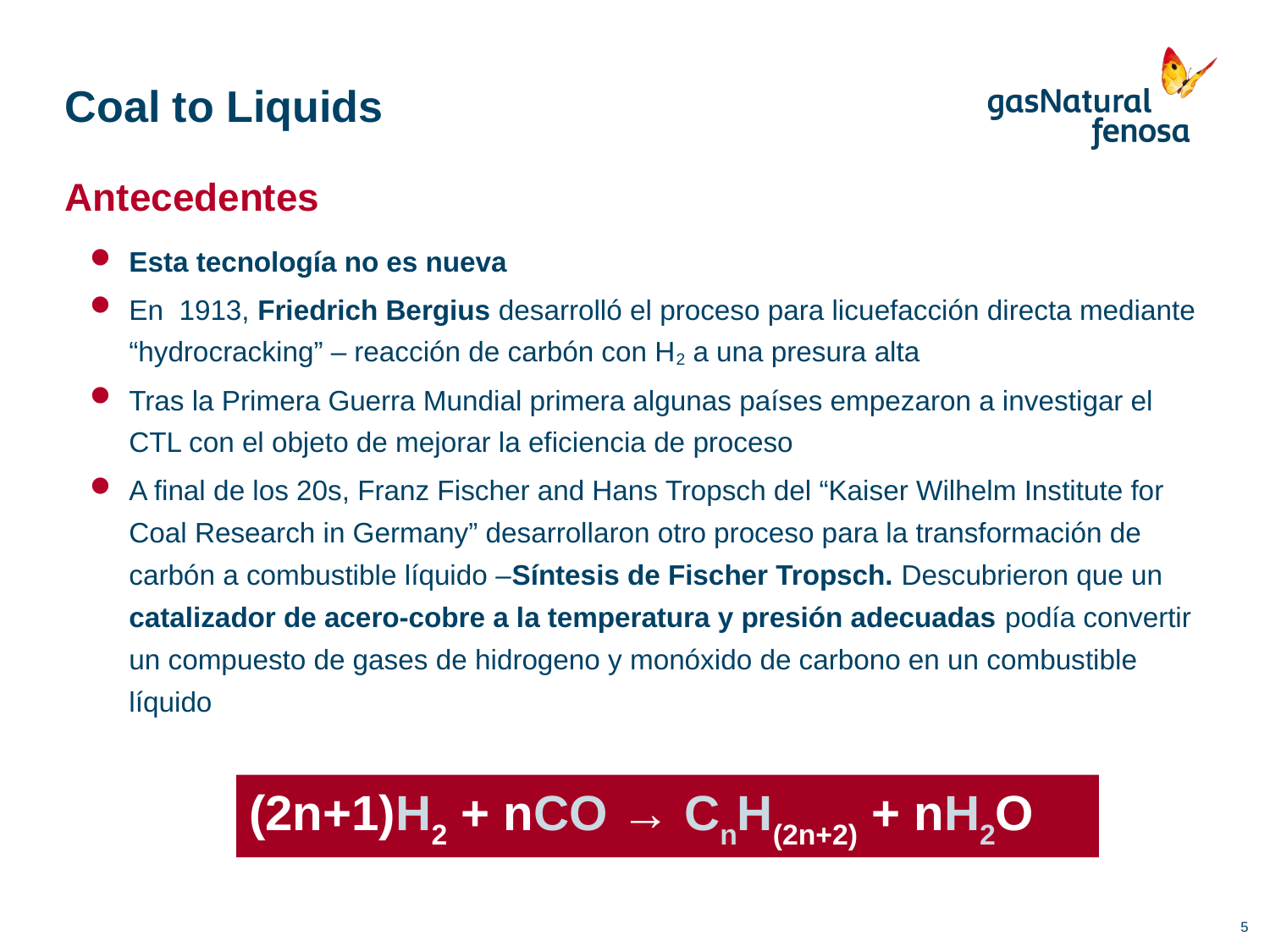

Coal to Liquids
Antecedentes
Esta tecnología no es nueva
En  1913, Friedrich Bergius desarrolló el proceso para licuefacción directa mediante “hydrocracking” – reacción de carbón con H2 a una presura alta
Tras la Primera Guerra Mundial primera algunas países empezaron a investigar el CTL con el objeto de mejorar la eficiencia de proceso
A final de los 20s, Franz Fischer and Hans Tropsch del “Kaiser Wilhelm Institute for Coal Research in Germany” desarrollaron otro proceso para la transformación de carbón a combustible líquido –Síntesis de Fischer Tropsch. Descubrieron que un catalizador de acero-cobre a la temperatura y presión adecuadas podía convertir  un compuesto de gases de hidrogeno y monóxido de carbono en un combustible líquido
(2n+1)H2 + nCO → CnH(2n+2) + nH2O
5